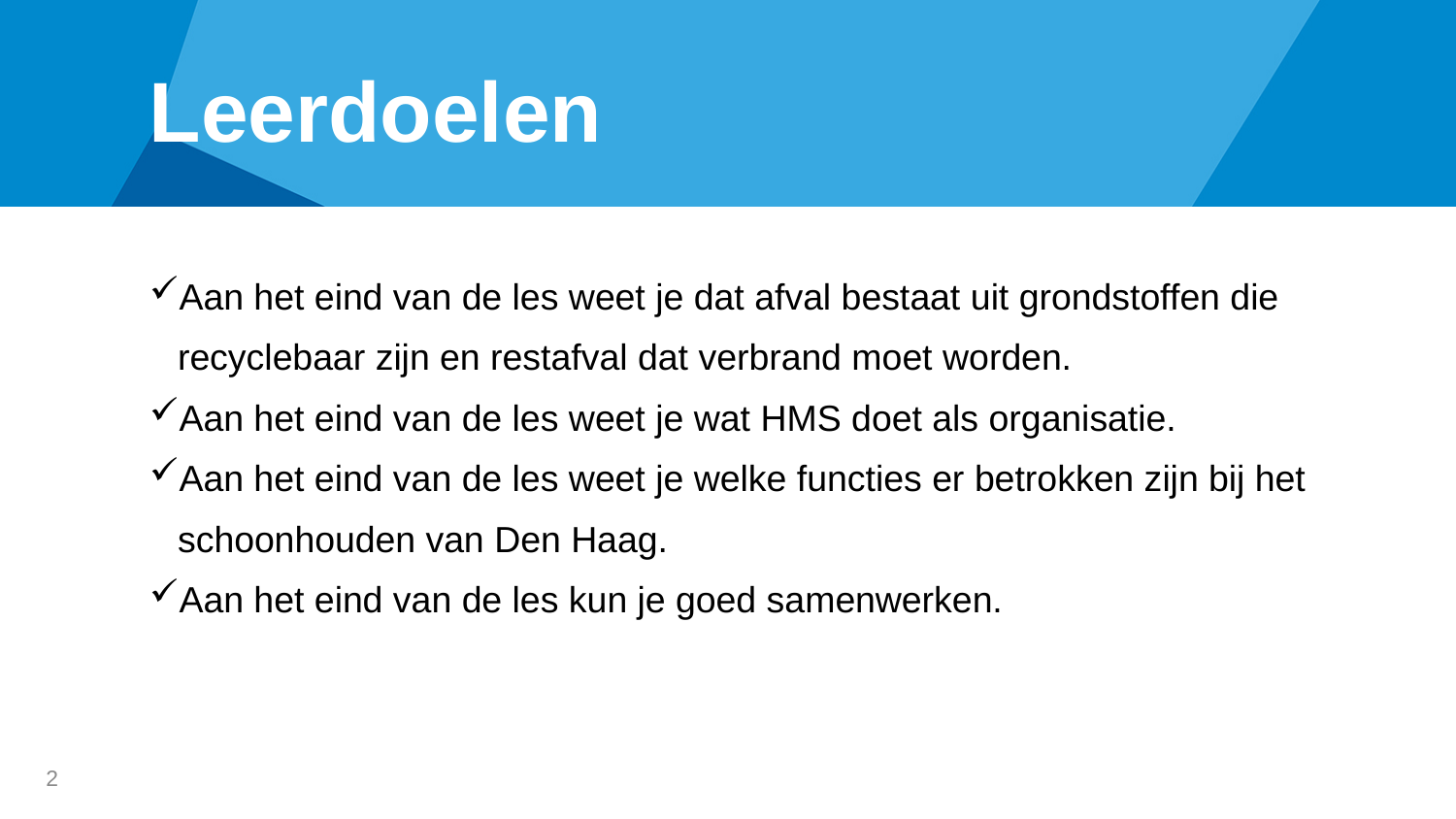

# Leerdoelen
Aan het eind van de les weet je dat afval bestaat uit grondstoffen die recyclebaar zijn en restafval dat verbrand moet worden.
Aan het eind van de les weet je wat HMS doet als organisatie.
Aan het eind van de les weet je welke functies er betrokken zijn bij het schoonhouden van Den Haag.
Aan het eind van de les kun je goed samenwerken.
2